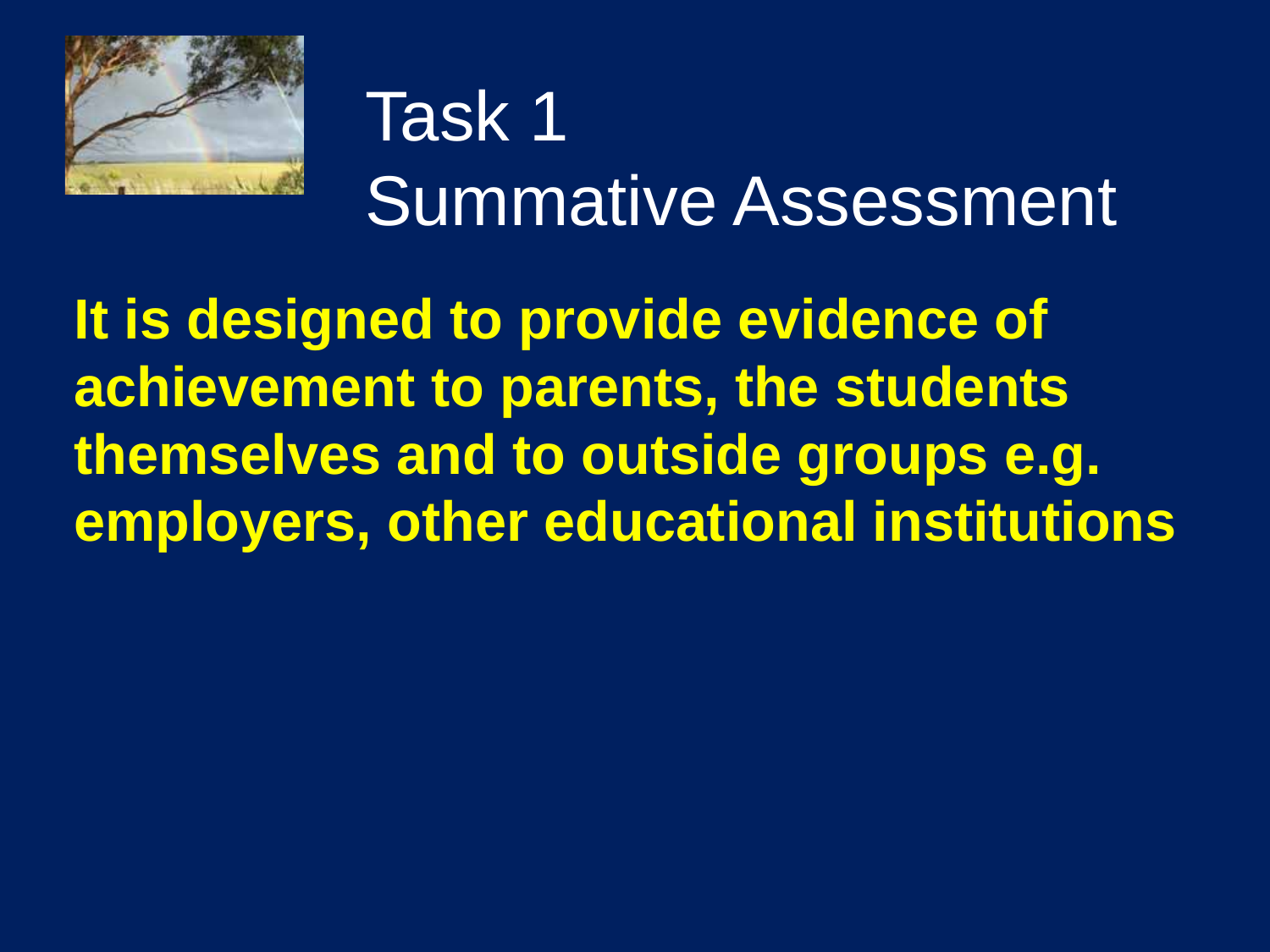

# Task 1 Summative Assessment

It is designed to provide evidence of achievement to parents, the students themselves and to outside groups e.g. employers, other educational institutions